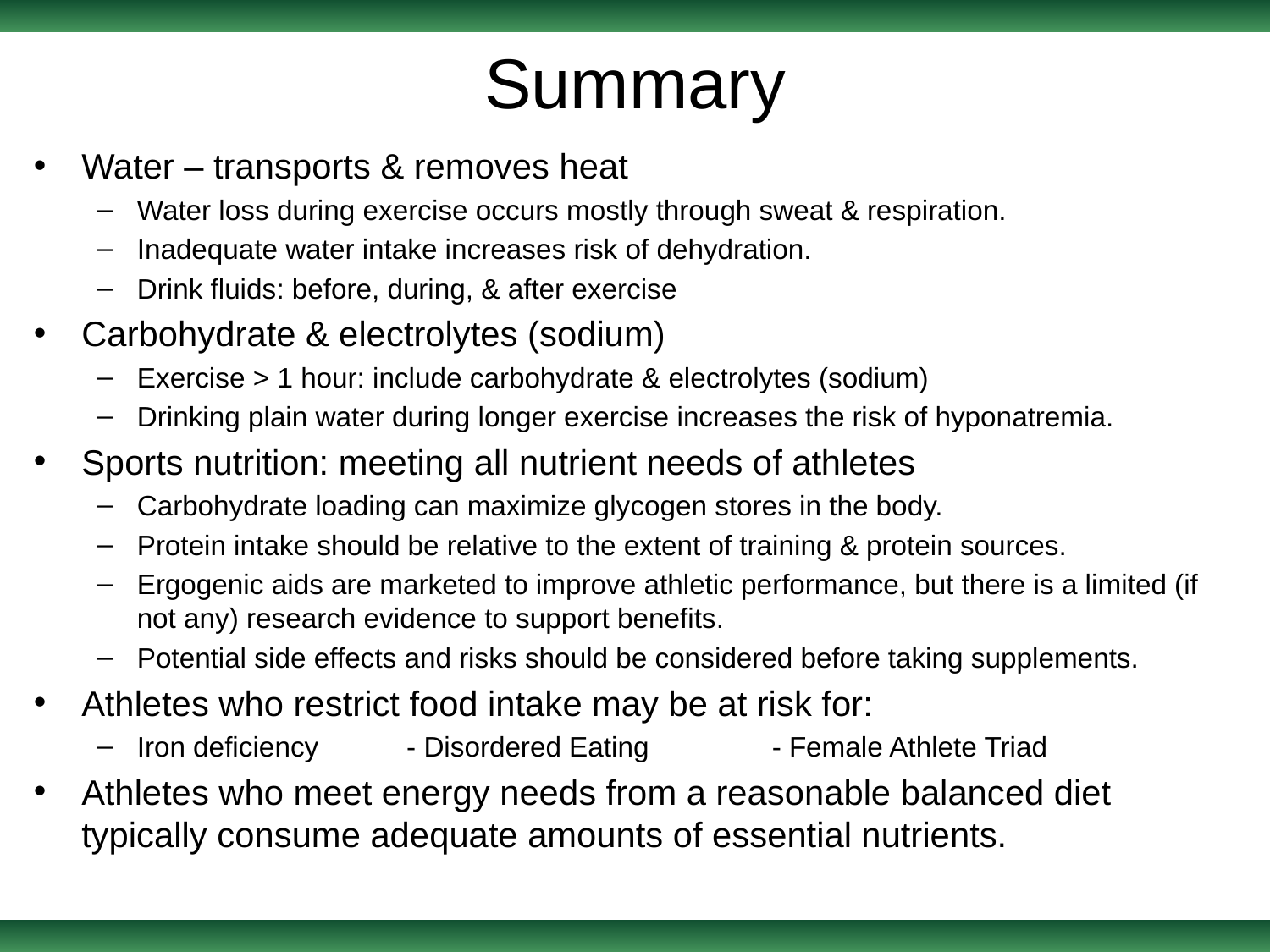

# Summary
Water – transports & removes heat
Water loss during exercise occurs mostly through sweat & respiration.
Inadequate water intake increases risk of dehydration.
Drink fluids: before, during, & after exercise
Carbohydrate & electrolytes (sodium)
Exercise > 1 hour: include carbohydrate & electrolytes (sodium)
Drinking plain water during longer exercise increases the risk of hyponatremia.
Sports nutrition: meeting all nutrient needs of athletes
Carbohydrate loading can maximize glycogen stores in the body.
Protein intake should be relative to the extent of training & protein sources.
Ergogenic aids are marketed to improve athletic performance, but there is a limited (if not any) research evidence to support benefits.
Potential side effects and risks should be considered before taking supplements.
Athletes who restrict food intake may be at risk for:
Iron deficiency	  - Disordered Eating	- Female Athlete Triad
Athletes who meet energy needs from a reasonable balanced diet typically consume adequate amounts of essential nutrients.